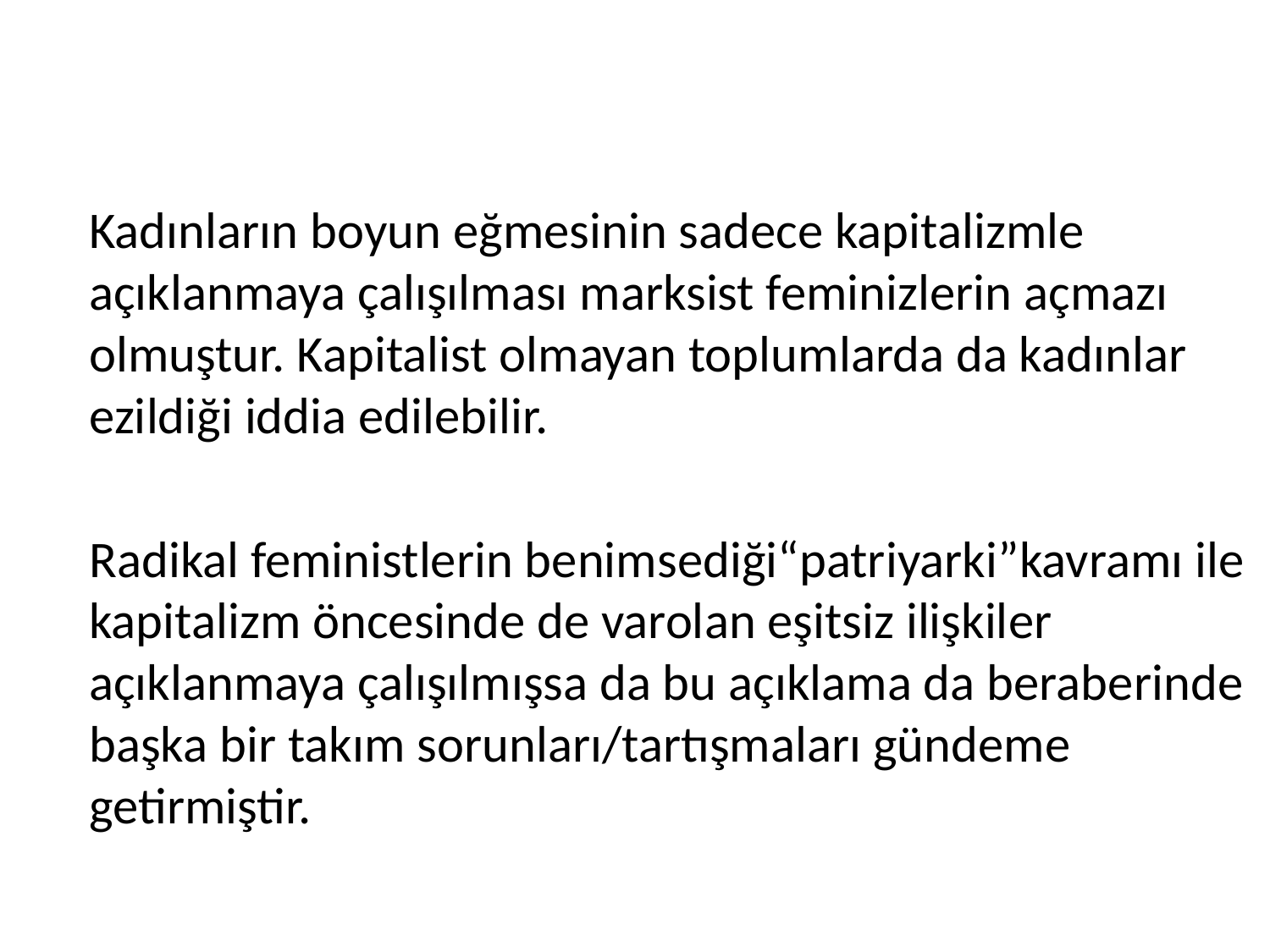

Kadınların boyun eğmesinin sadece kapitalizmle açıklanmaya çalışılması marksist feminizlerin açmazı olmuştur. Kapitalist olmayan toplumlarda da kadınlar ezildiği iddia edilebilir.

	Radikal feministlerin benimsediği“patriyarki”kavramı ile kapitalizm öncesinde de varolan eşitsiz ilişkiler açıklanmaya çalışılmışsa da bu açıklama da beraberinde başka bir takım sorunları/tartışmaları gündeme getirmiştir.